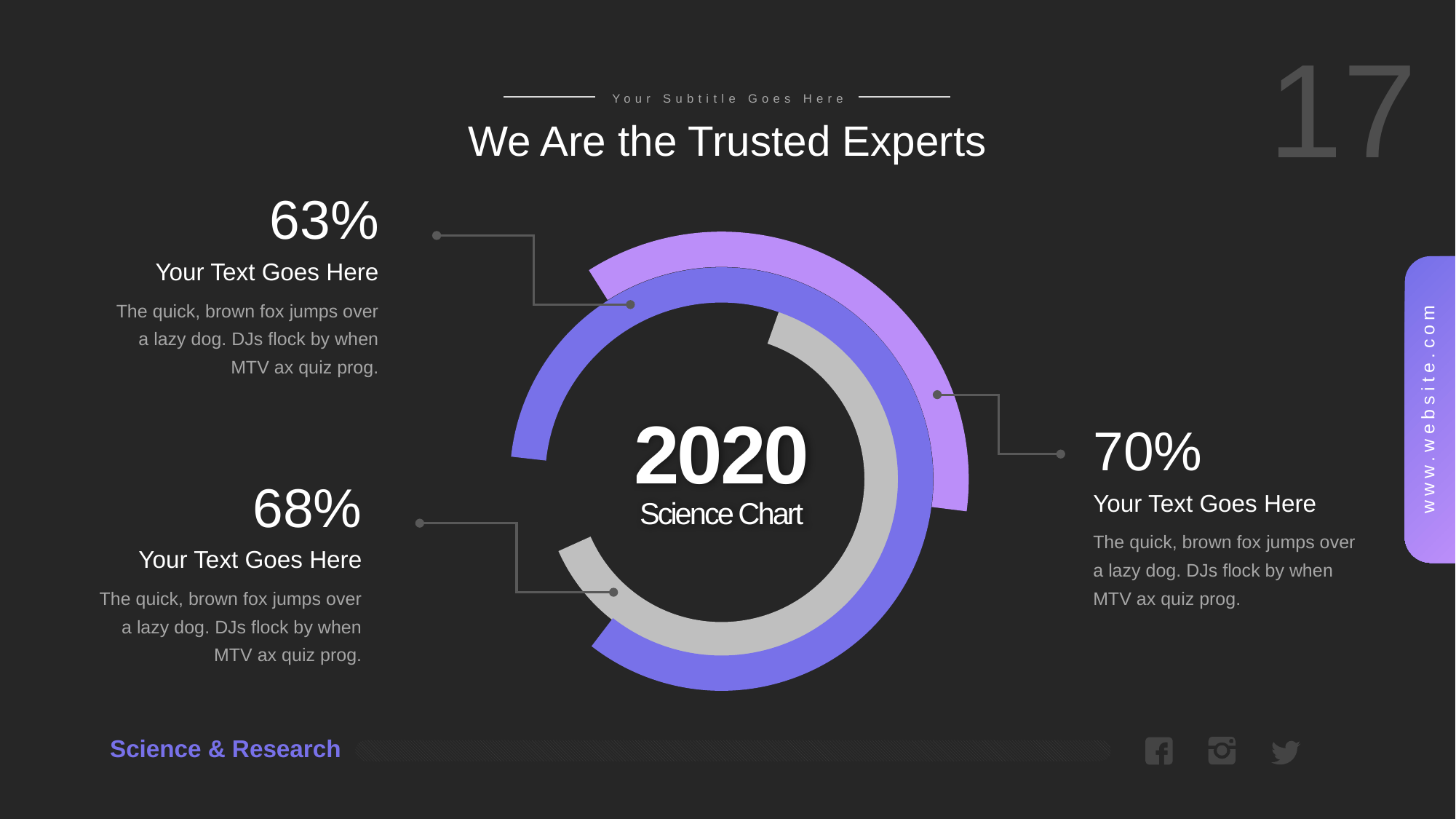

Your Subtitle Goes Here
We Are the Trusted Experts
63%

Your Text Goes Here
The quick, brown fox jumps over a lazy dog. DJs flock by when MTV ax quiz prog.
2020
Science Chart
70%
68%
Your Text Goes Here
The quick, brown fox jumps over a lazy dog. DJs flock by when MTV ax quiz prog.
Your Text Goes Here
The quick, brown fox jumps over a lazy dog. DJs flock by when MTV ax quiz prog.